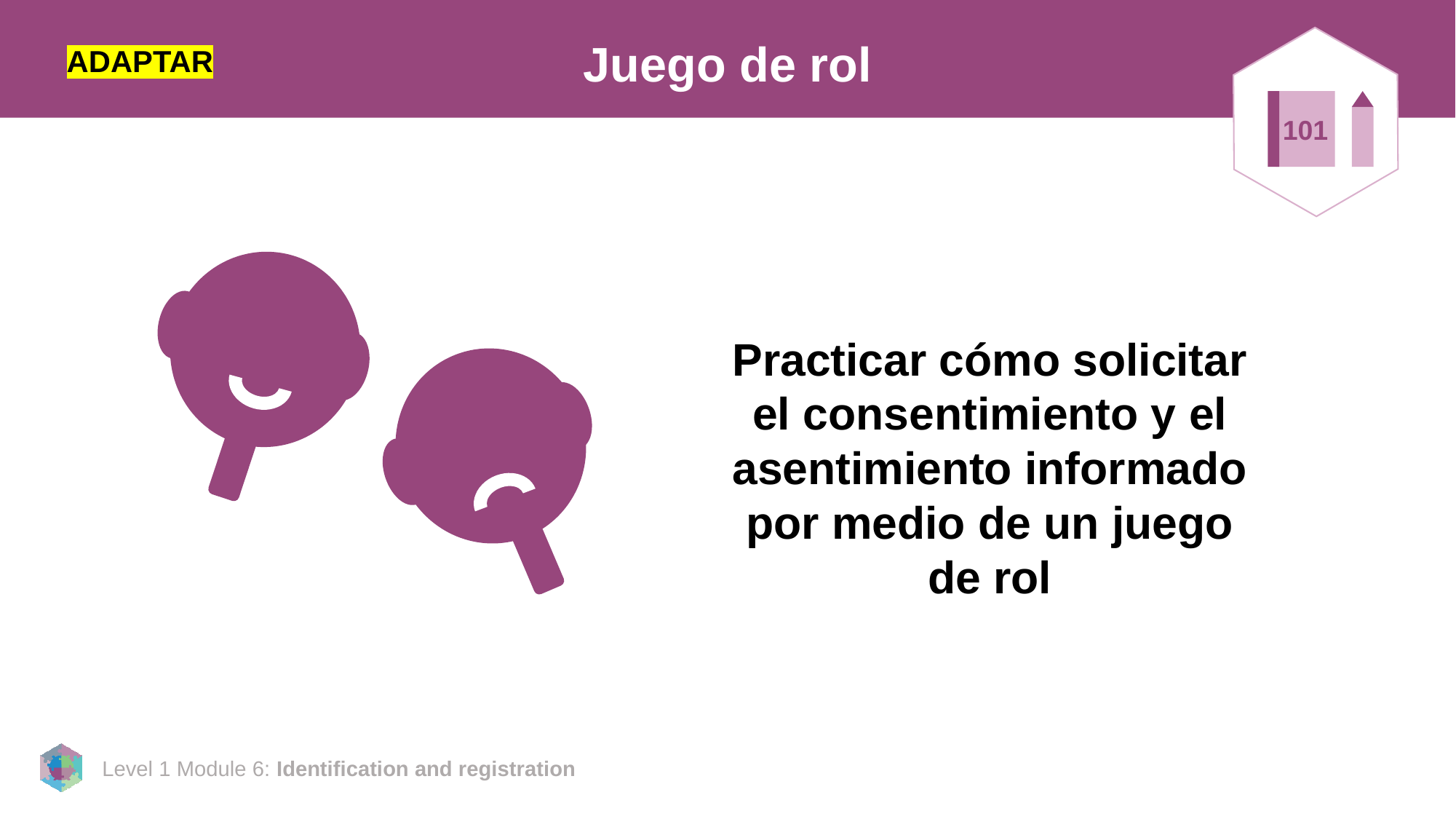

# Juego de rol
ADAPTAR

101

Practicar cómo solicitar el consentimiento y el asentimiento informado por medio de un juego de rol